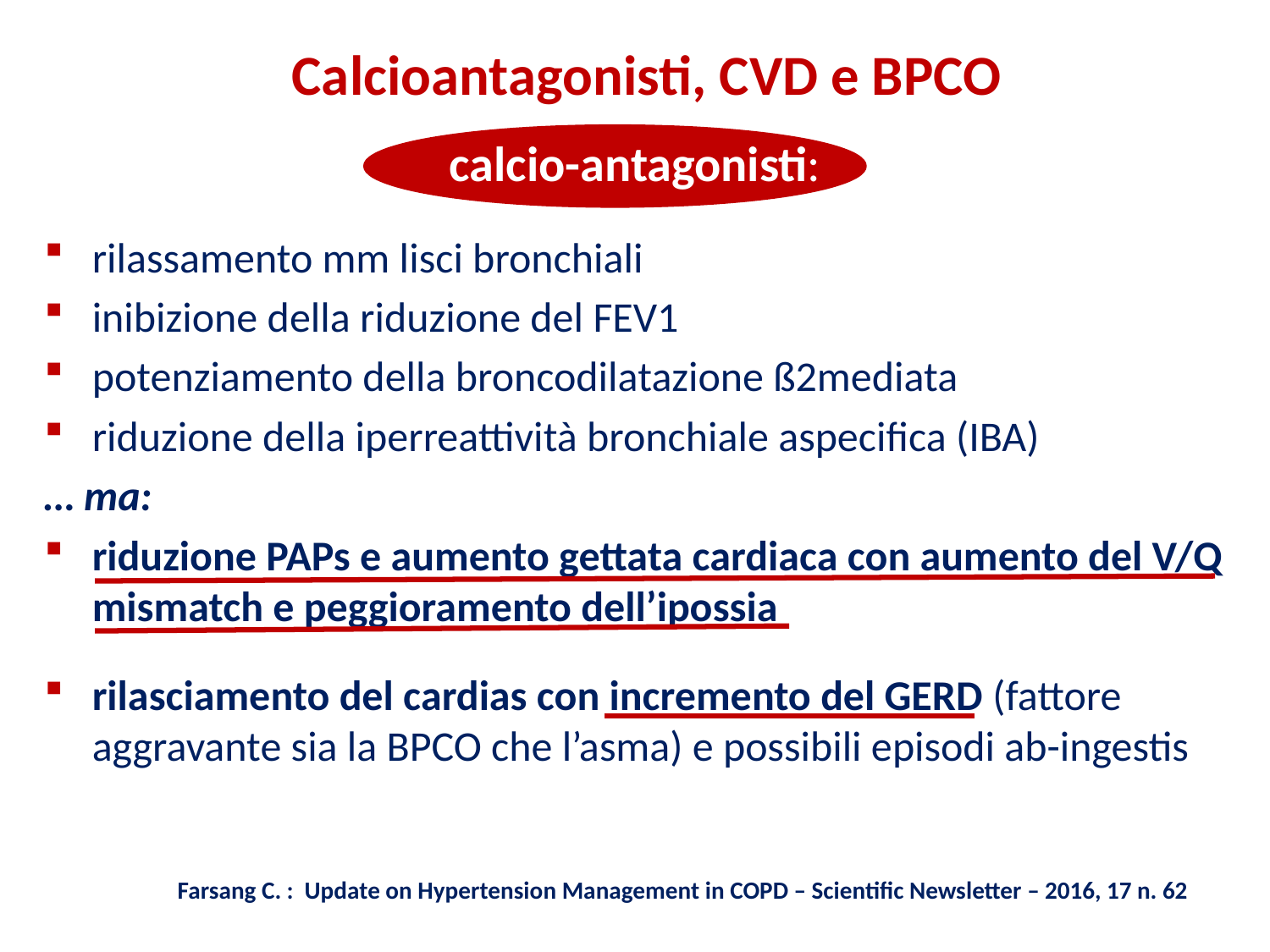

Calcioantagonisti, CVD e BPCO
calcio-antagonisti:

rilassamento mm lisci bronchiali
inibizione della riduzione del FEV1
potenziamento della broncodilatazione ß2mediata
riduzione della iperreattività bronchiale aspecifica (IBA)
… ma:
riduzione PAPs e aumento gettata cardiaca con aumento del V/Q mismatch e peggioramento dell’ipossia

rilasciamento del cardias con incremento del GERD (fattore aggravante sia la BPCO che l’asma) e possibili episodi ab-ingestis

Farsang C. :  Update on Hypertension Management in COPD – Scientific Newsletter – 2016, 17 n. 62